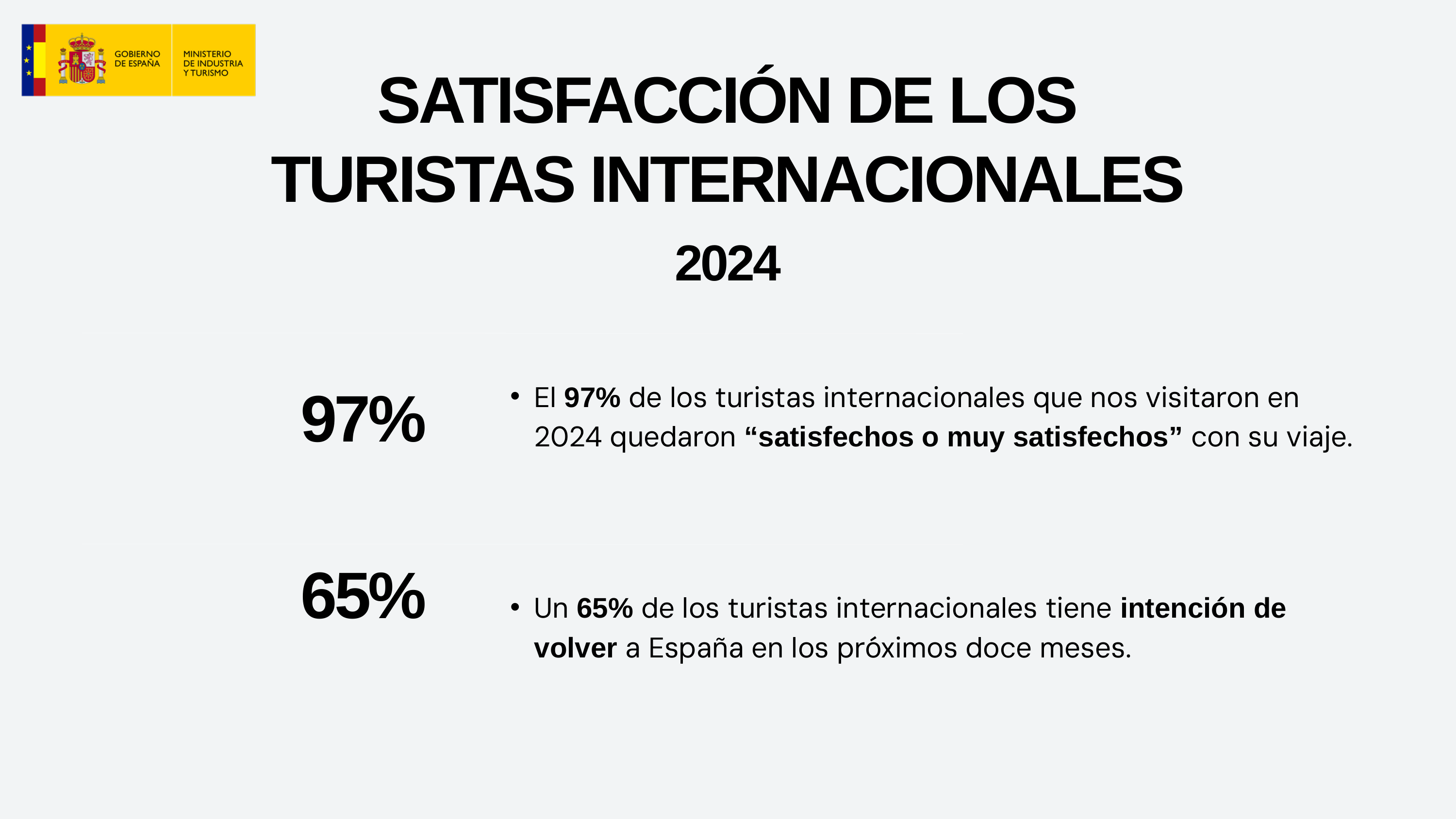

SATISFACCIÓN DE LOS
TURISTAS INTERNACIONALES
2024

El 97% de los turistas internacionales que nos visitaron en 2024 quedaron “satisfechos o muy satisfechos” con su viaje.
97%

65%
Un 65% de los turistas internacionales tiene intención de volver a España en los próximos doce meses.